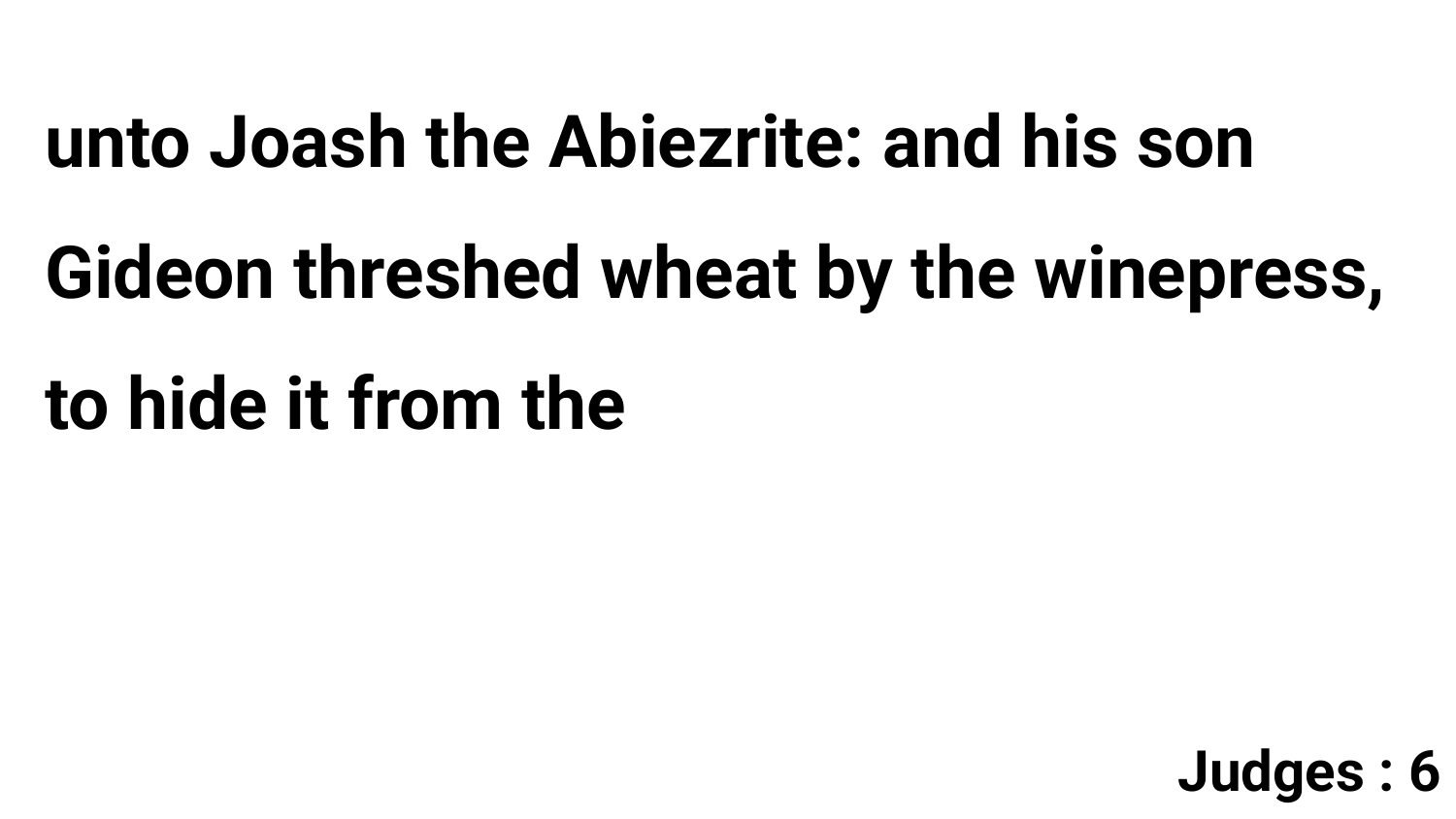

unto Joash the Abiezrite: and his son Gideon threshed wheat by the winepress, to hide it from the
Judges : 6